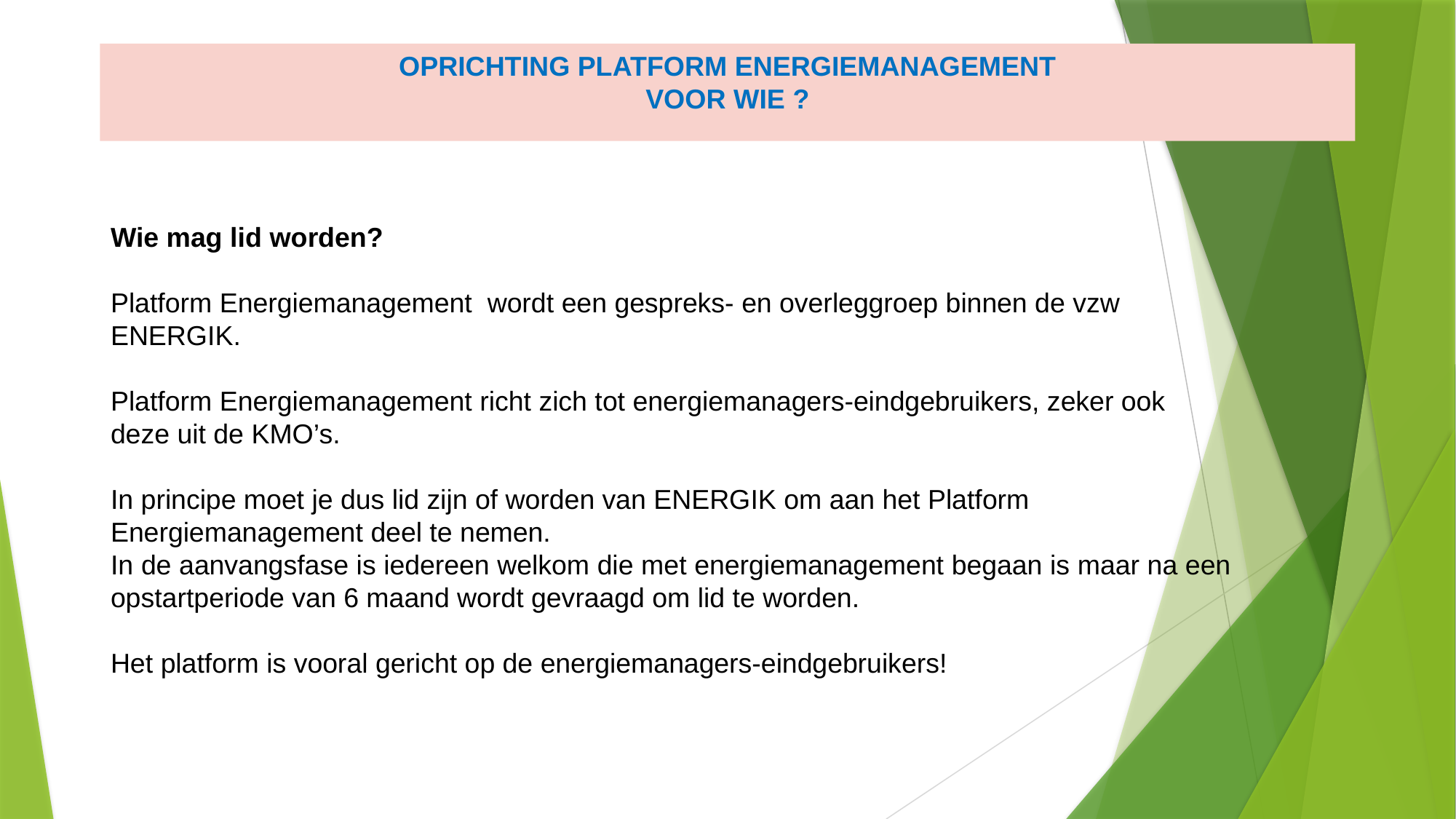

# OPRICHTING PLATFORM ENERGIEMANAGEMENT VOOR WIE ?

Wie mag lid worden?

Platform Energiemanagement  wordt een gespreks- en overleggroep binnen de vzw ENERGIK.

Platform Energiemanagement richt zich tot energiemanagers-eindgebruikers, zeker ook deze uit de KMO’s.

In principe moet je dus lid zijn of worden van ENERGIK om aan het Platform Energiemanagement deel te nemen.
In de aanvangsfase is iedereen welkom die met energiemanagement begaan is maar na een opstartperiode van 6 maand wordt gevraagd om lid te worden.

Het platform is vooral gericht op de energiemanagers-eindgebruikers!